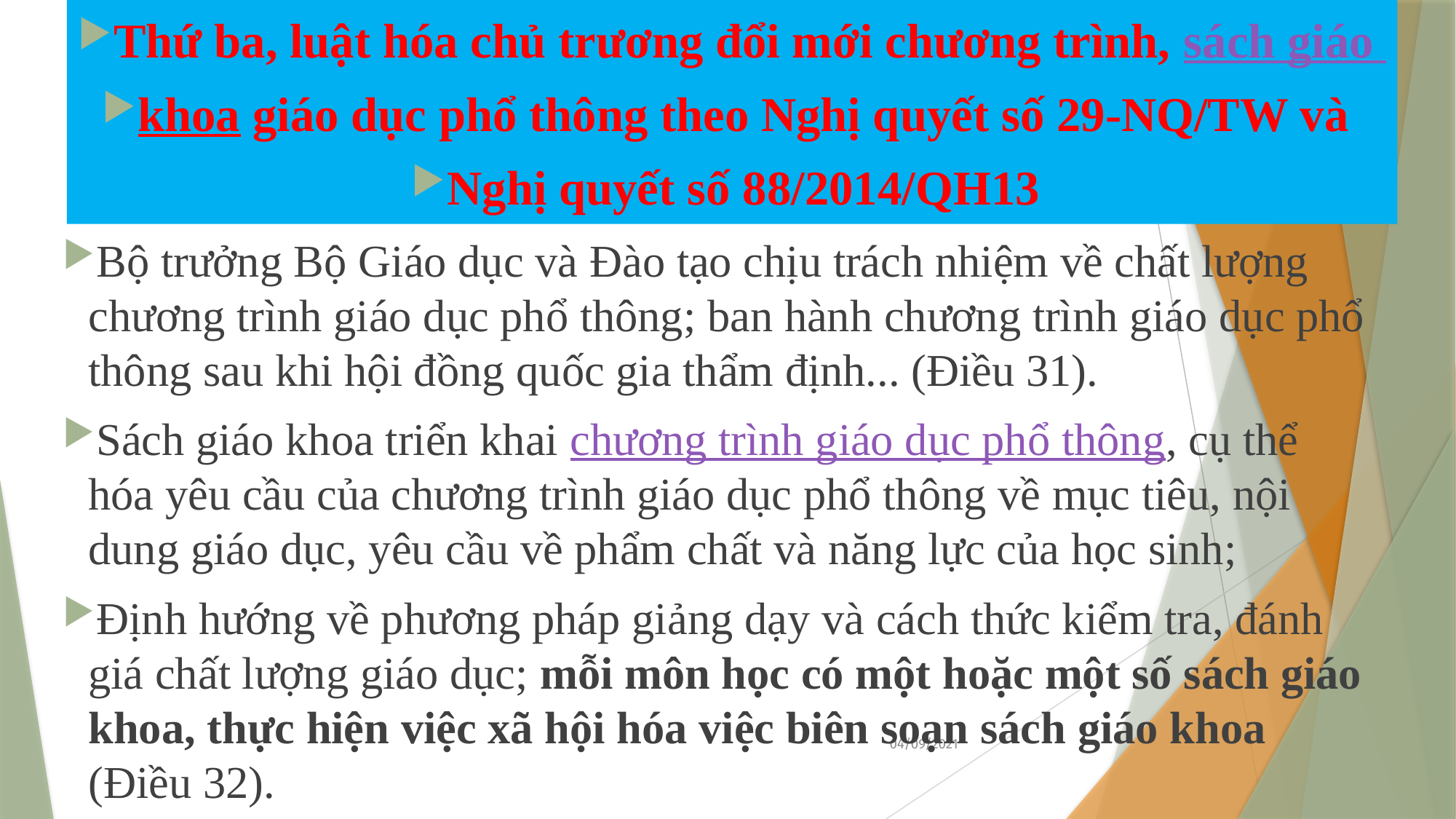

Thứ ba, luật hóa chủ trương đổi mới chương trình, sách giáo
khoa giáo dục phổ thông theo Nghị quyết số 29-NQ/TW và
Nghị quyết số 88/2014/QH13
Bộ trưởng Bộ Giáo dục và Đào tạo chịu trách nhiệm về chất lượng chương trình giáo dục phổ thông; ban hành chương trình giáo dục phổ thông sau khi hội đồng quốc gia thẩm định... (Điều 31).
Sách giáo khoa triển khai chương trình giáo dục phổ thông, cụ thể hóa yêu cầu của chương trình giáo dục phổ thông về mục tiêu, nội dung giáo dục, yêu cầu về phẩm chất và năng lực của học sinh;
Định hướng về phương pháp giảng dạy và cách thức kiểm tra, đánh giá chất lượng giáo dục; mỗi môn học có một hoặc một số sách giáo khoa, thực hiện việc xã hội hóa việc biên soạn sách giáo khoa (Điều 32).
04/09/2021